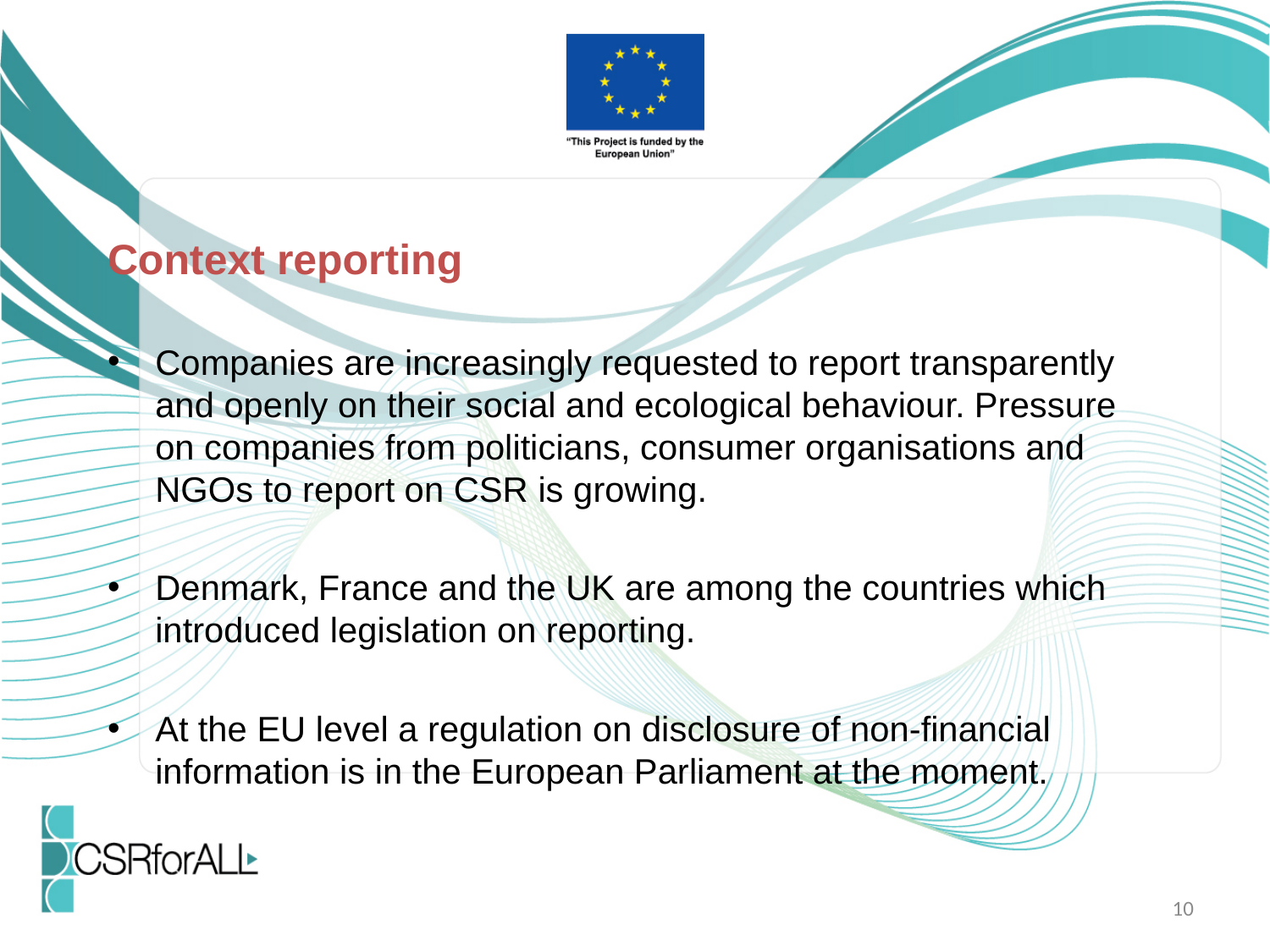

Context reporting

Companies are increasingly requested to report transparently and openly on their social and ecological behaviour. Pressure on companies from politicians, consumer organisations and NGOs to report on CSR is growing.

Denmark, France and the UK are among the countries which introduced legislation on reporting.

At the EU level a regulation on disclosure of non-financial information is in the European Parliament at the moment.

10